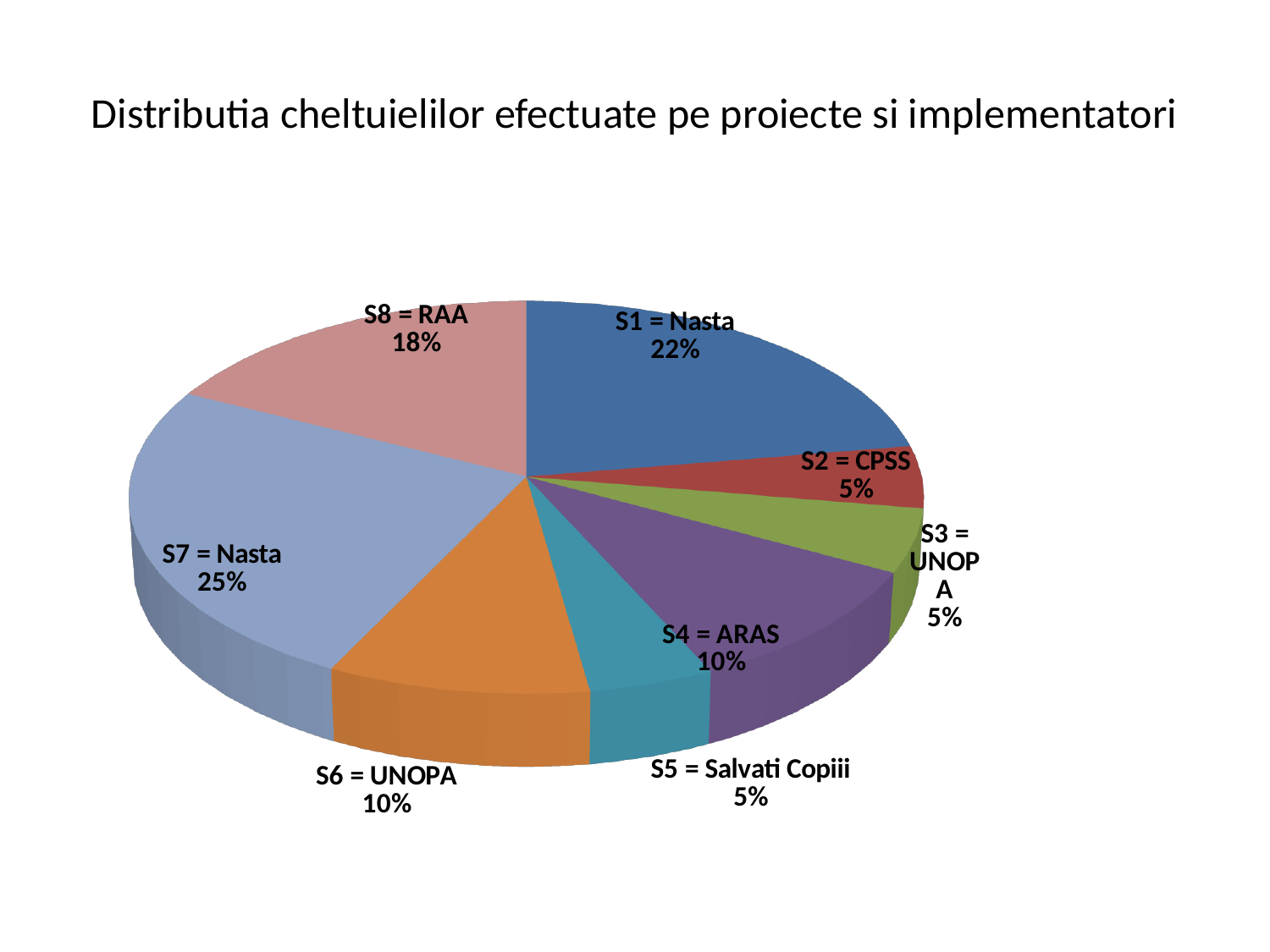

# Distributia cheltuielilor efectuate pe proiecte si implementatori

[unsupported chart]